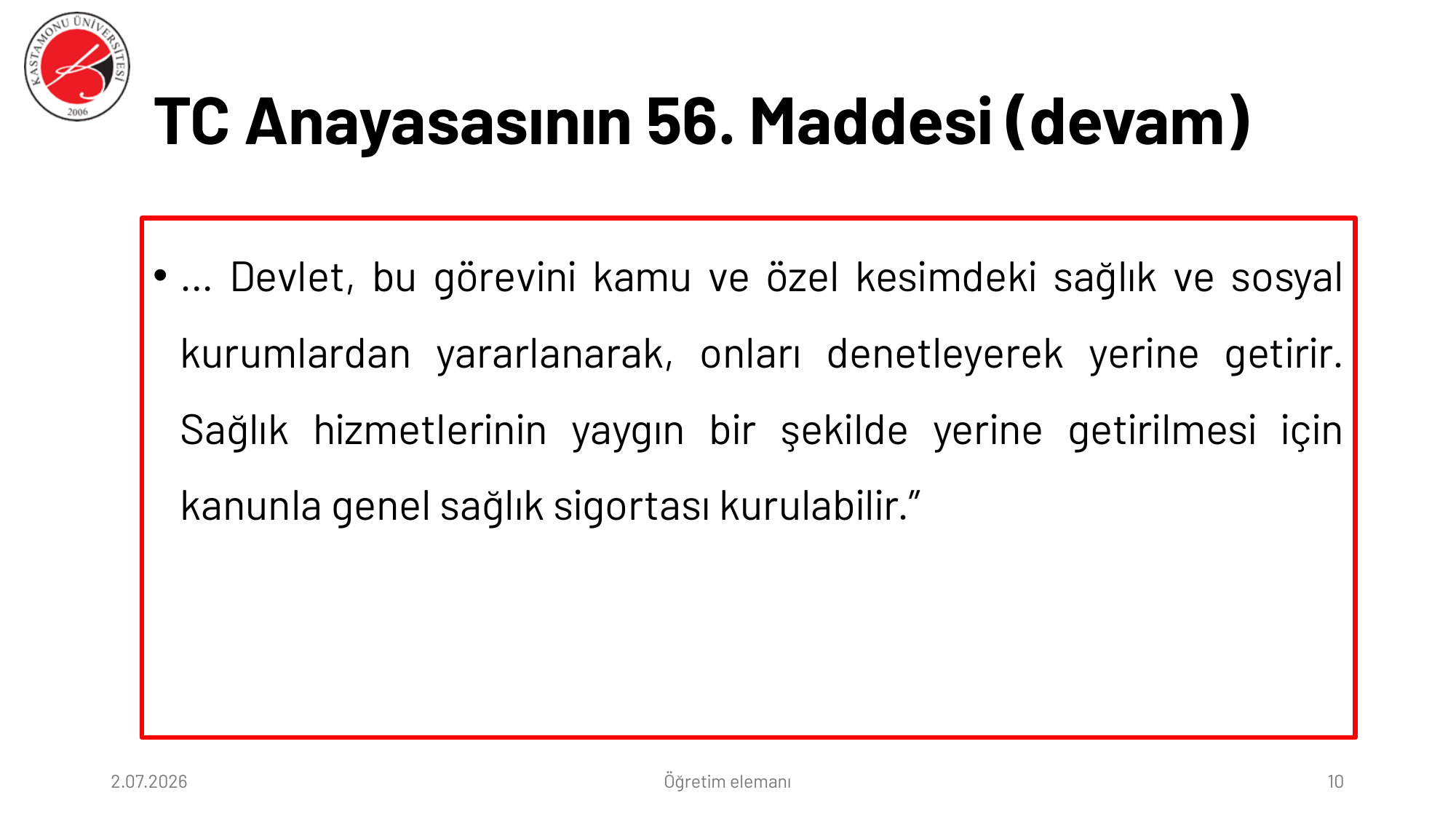

# TC Anayasasının 56. Maddesi (devam)
… Devlet, bu görevini kamu ve özel kesimdeki sağlık ve sosyal kurumlardan yararlanarak, onları denetleyerek yerine getirir. Sağlık hizmetlerinin yaygın bir şekilde yerine getirilmesi için kanunla genel sağlık sigortası kurulabilir.”
2.07.2026
Öğretim elemanı
10